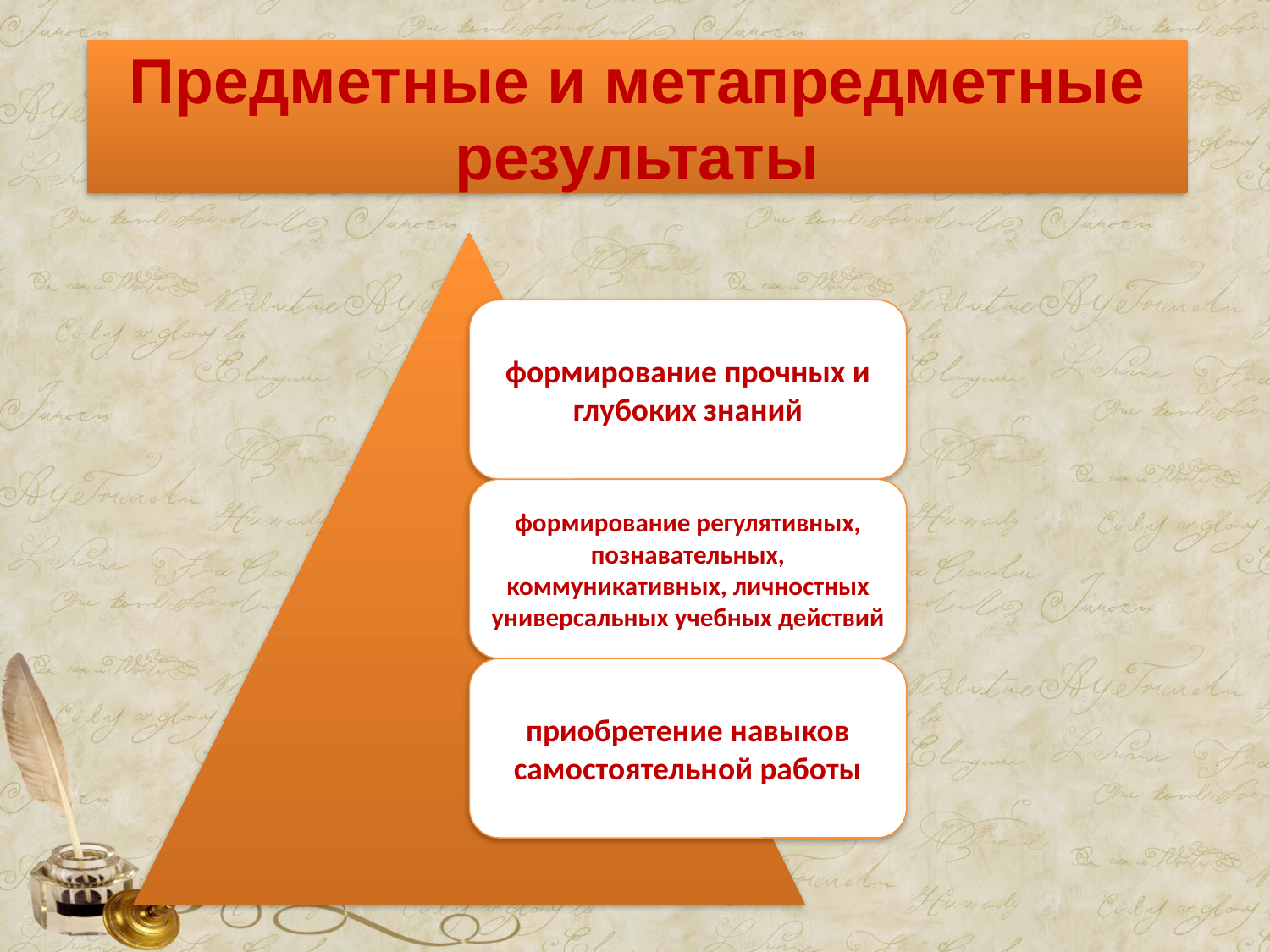

# Предметные и метапредметные результаты
формирование прочных и глубоких знаний
формирование регулятивных, познавательных, коммуникативных, личностных универсальных учебных действий
приобретение навыков самостоятельной работы